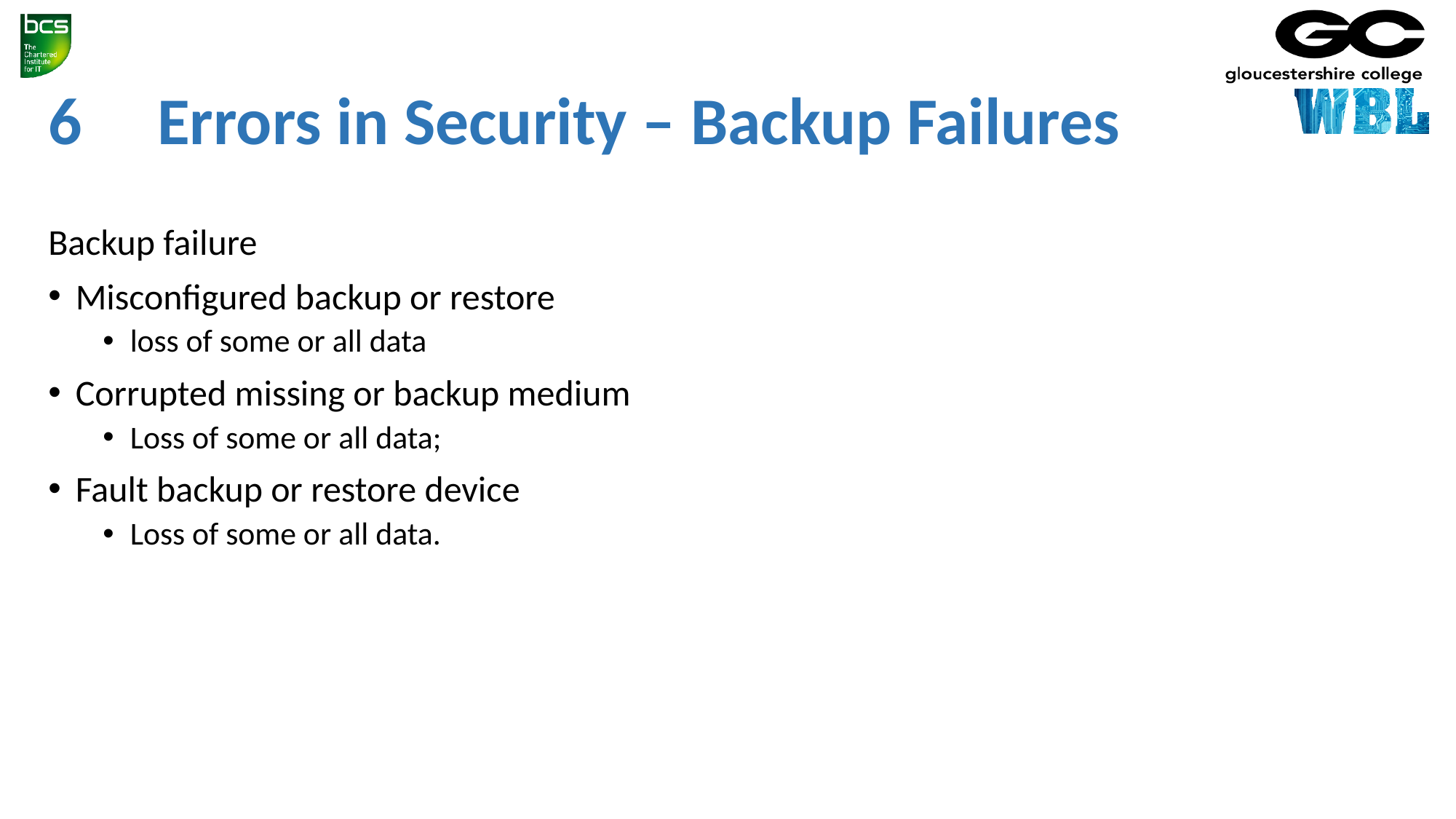

# 6	Errors in Security – Backup Failures
Backup failure
Misconfigured backup or restore
loss of some or all data
Corrupted missing or backup medium
Loss of some or all data;
Fault backup or restore device
Loss of some or all data.